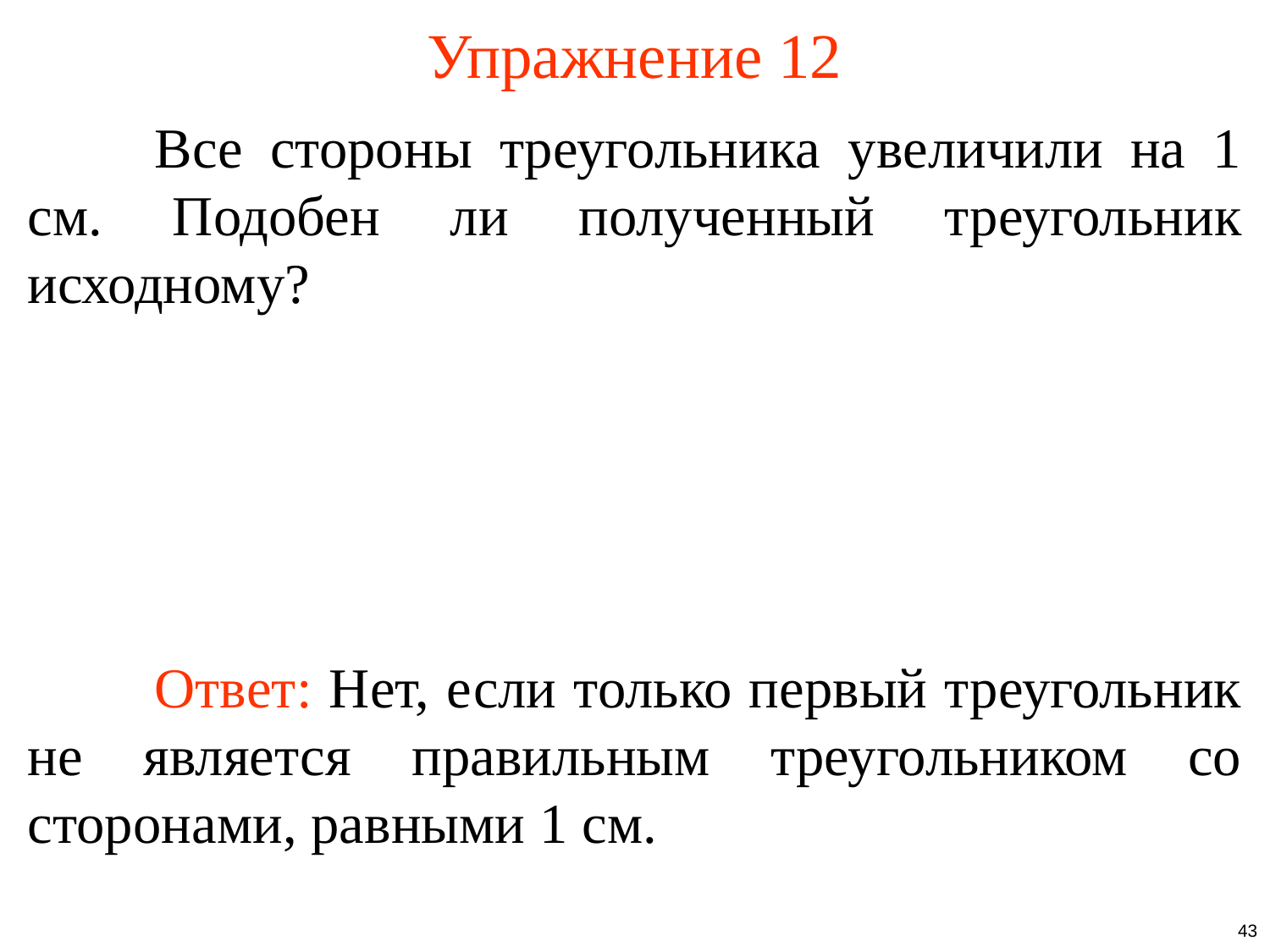

# Упражнение 12
	Все стороны треугольника увеличили на 1 см. Подобен ли полученный треугольник исходному?
	Ответ: Нет, если только первый треугольник не является правильным треугольником со сторонами, равными 1 см.
43